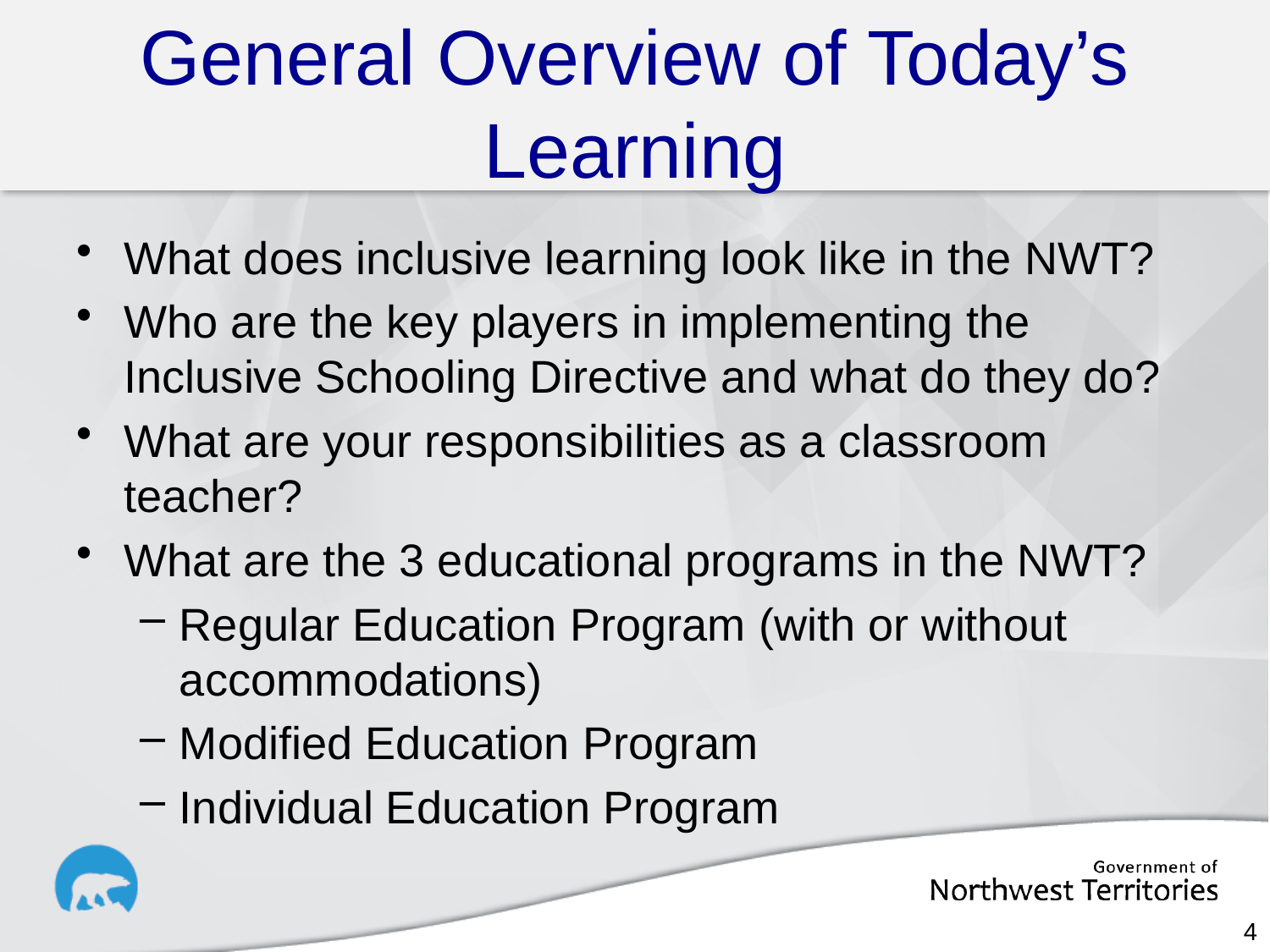

# General Overview of Today’s Learning
What does inclusive learning look like in the NWT?
Who are the key players in implementing the Inclusive Schooling Directive and what do they do?
What are your responsibilities as a classroom teacher?
What are the 3 educational programs in the NWT?
Regular Education Program (with or without accommodations)
Modified Education Program
Individual Education Program

4